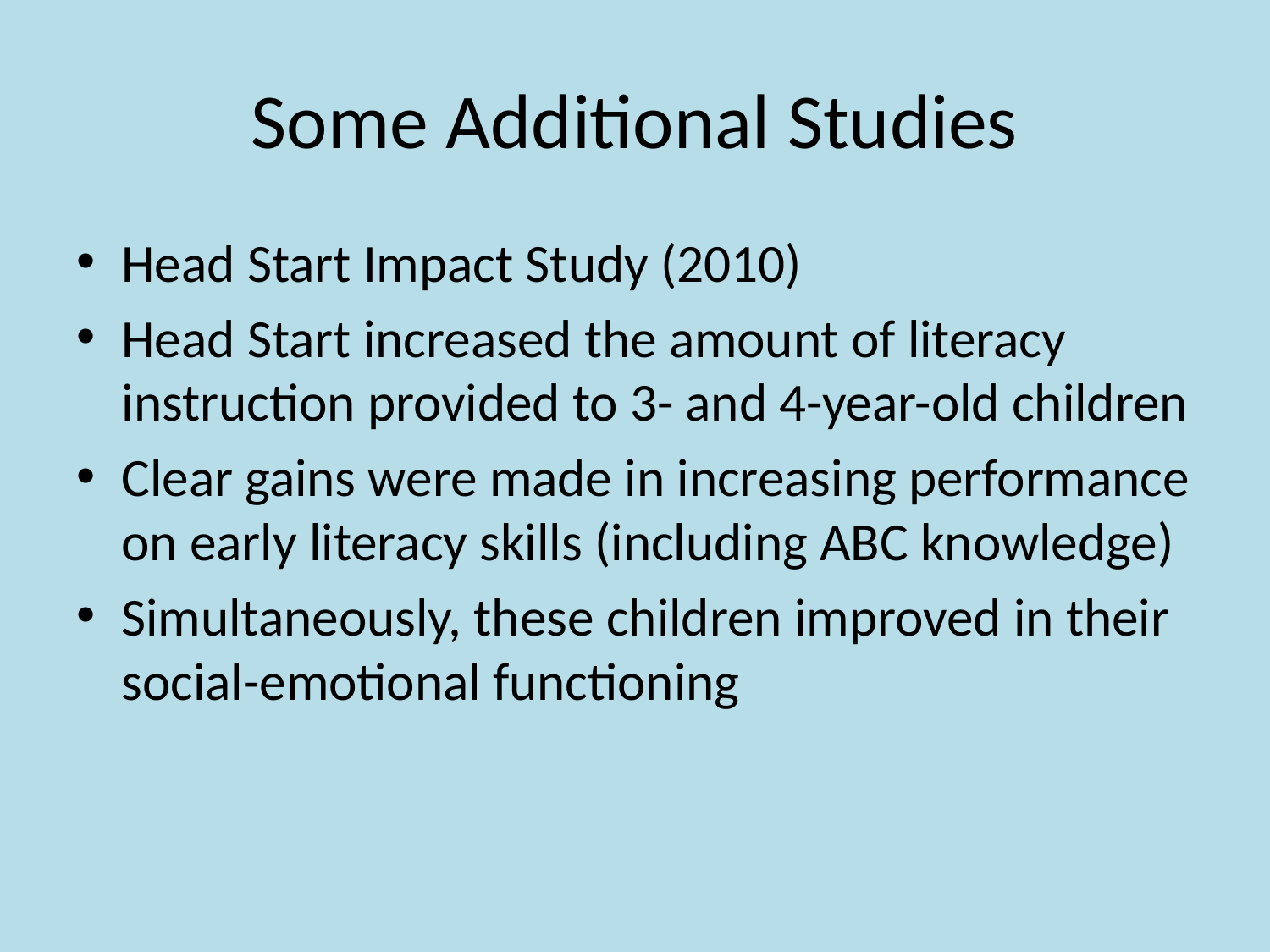

# Some Additional Studies
Head Start Impact Study (2010)
Head Start increased the amount of literacy instruction provided to 3- and 4-year-old children
Clear gains were made in increasing performance on early literacy skills (including ABC knowledge)
Simultaneously, these children improved in their social-emotional functioning